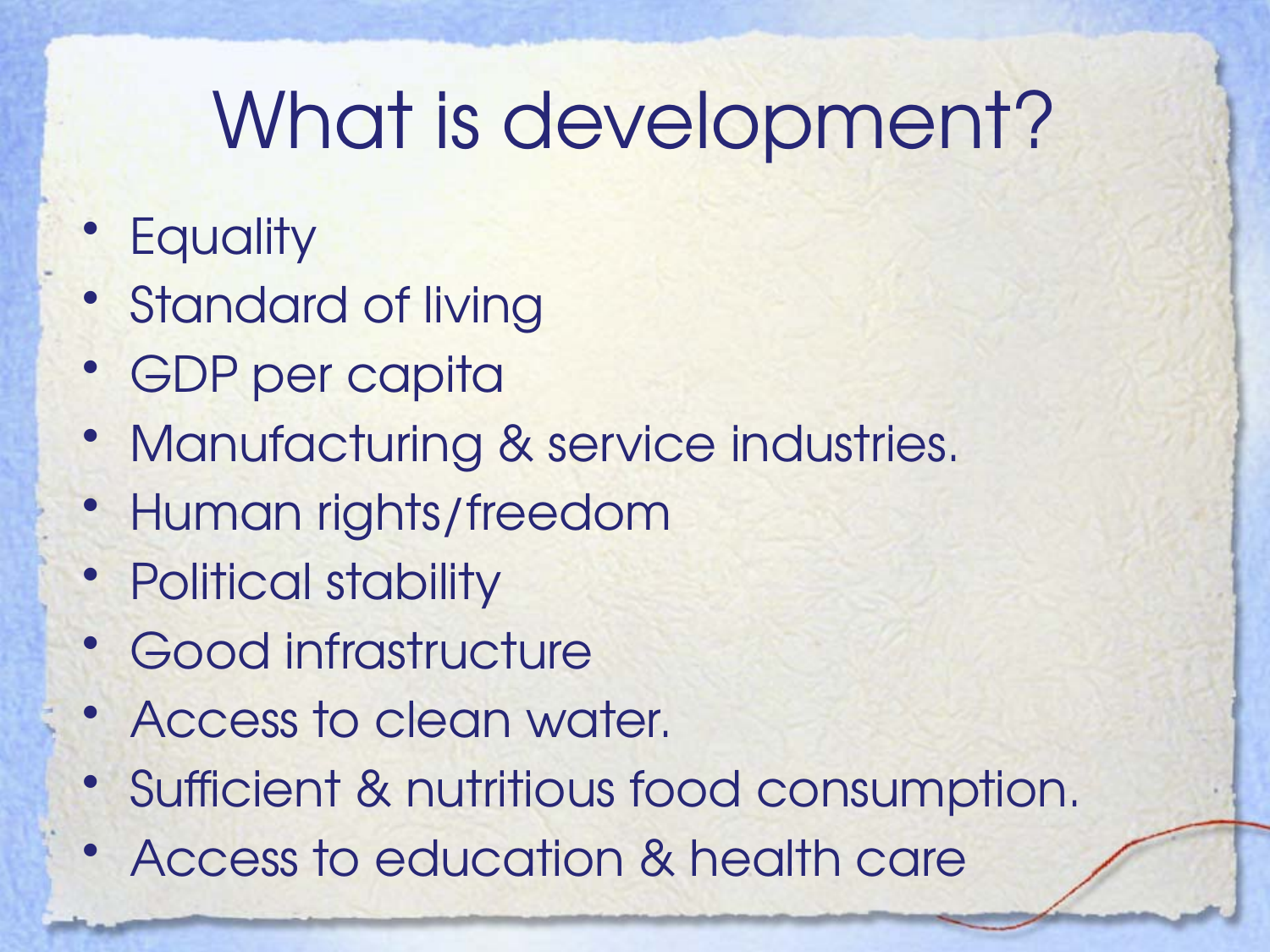

# What is development?
Equality
Standard of living
GDP per capita
Manufacturing & service industries.
Human rights/freedom
Political stability
Good infrastructure
Access to clean water.
Sufficient & nutritious food consumption.
Access to education & health care